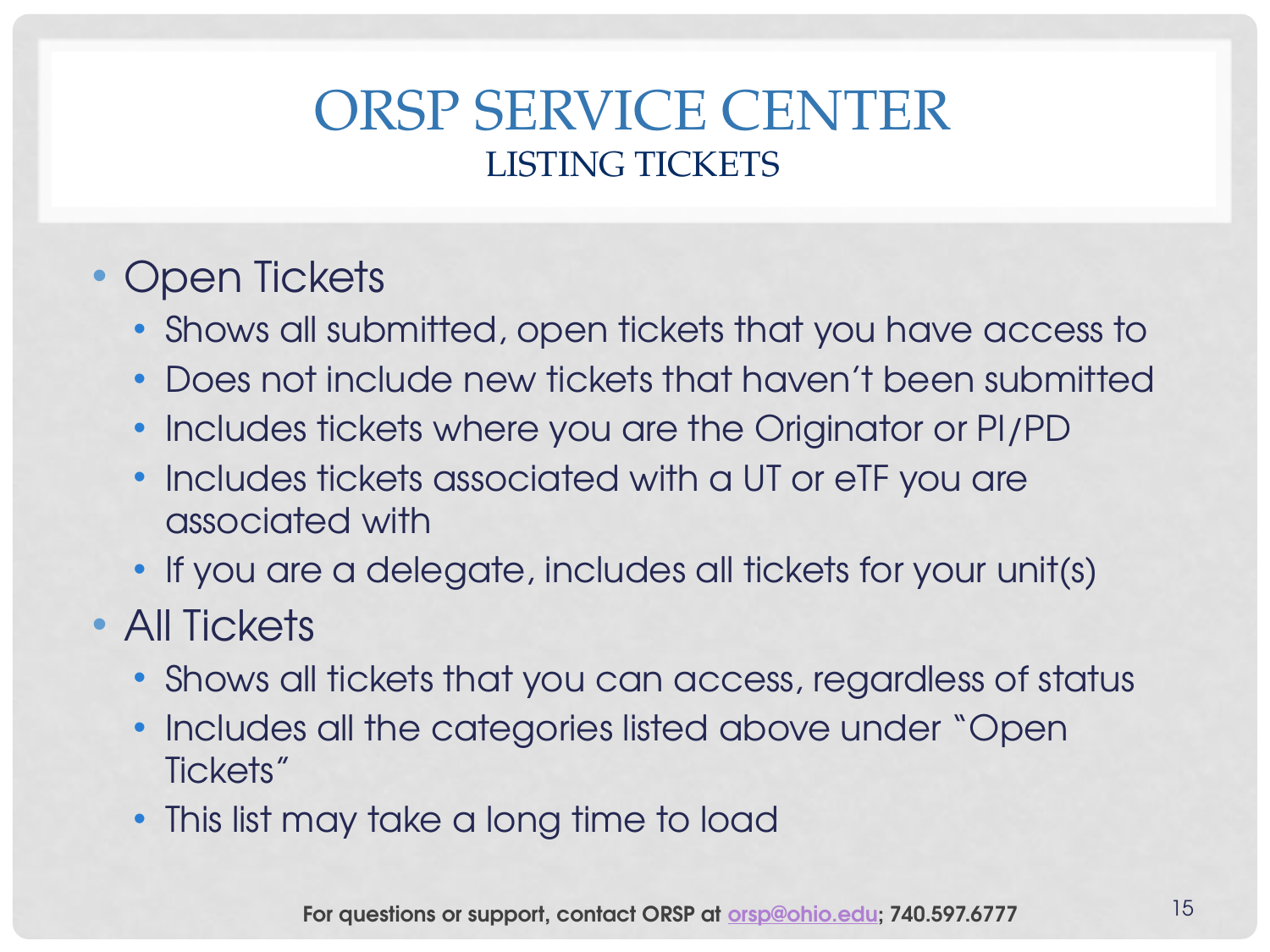

# ORSP Service Center listing tickets
Open Tickets
Shows all submitted, open tickets that you have access to
Does not include new tickets that haven’t been submitted
Includes tickets where you are the Originator or PI/PD
Includes tickets associated with a UT or eTF you are associated with
If you are a delegate, includes all tickets for your unit(s)
All Tickets
Shows all tickets that you can access, regardless of status
Includes all the categories listed above under “Open Tickets”
This list may take a long time to load
15
For questions or support, contact ORSP at orsp@ohio.edu; 740.597.6777